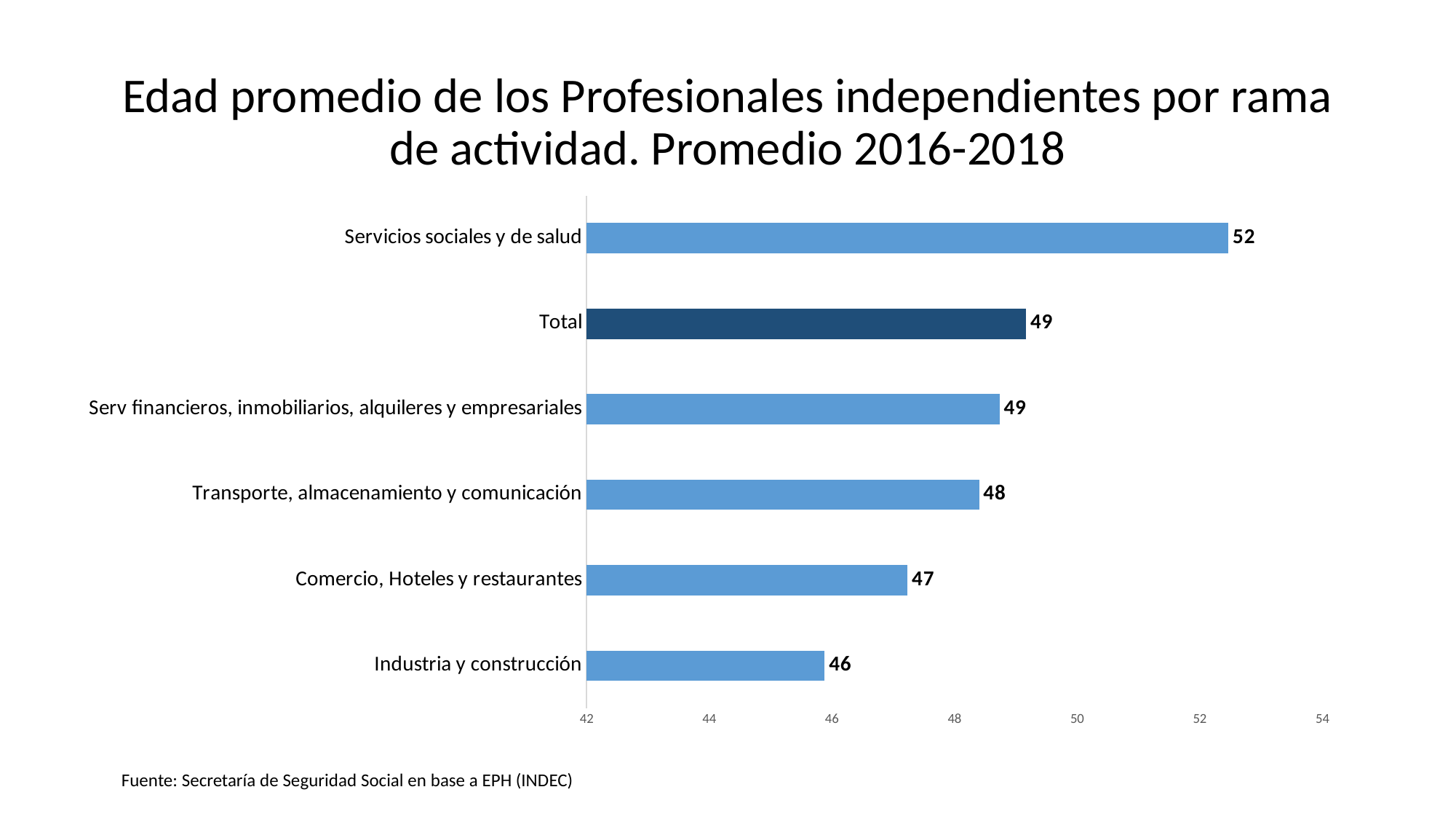

# Edad promedio de los Profesionales independientes por rama de actividad. Promedio 2016-2018

### Chart

| Category |  |
|---|---|
| Industria y construcción | 45.88333333333333 |
| Comercio, Hoteles y restaurantes | 47.233333333333334 |
| Transporte, almacenamiento y comunicación | 48.4 |
| Serv financieros, inmobiliarios, alquileres y empresariales | 48.73333333333333 |
| Total | 49.166666666666664 |
| Servicios sociales y de salud | 52.46666666666667 |
Fuente: Secretaría de Seguridad Social en base a EPH (INDEC)